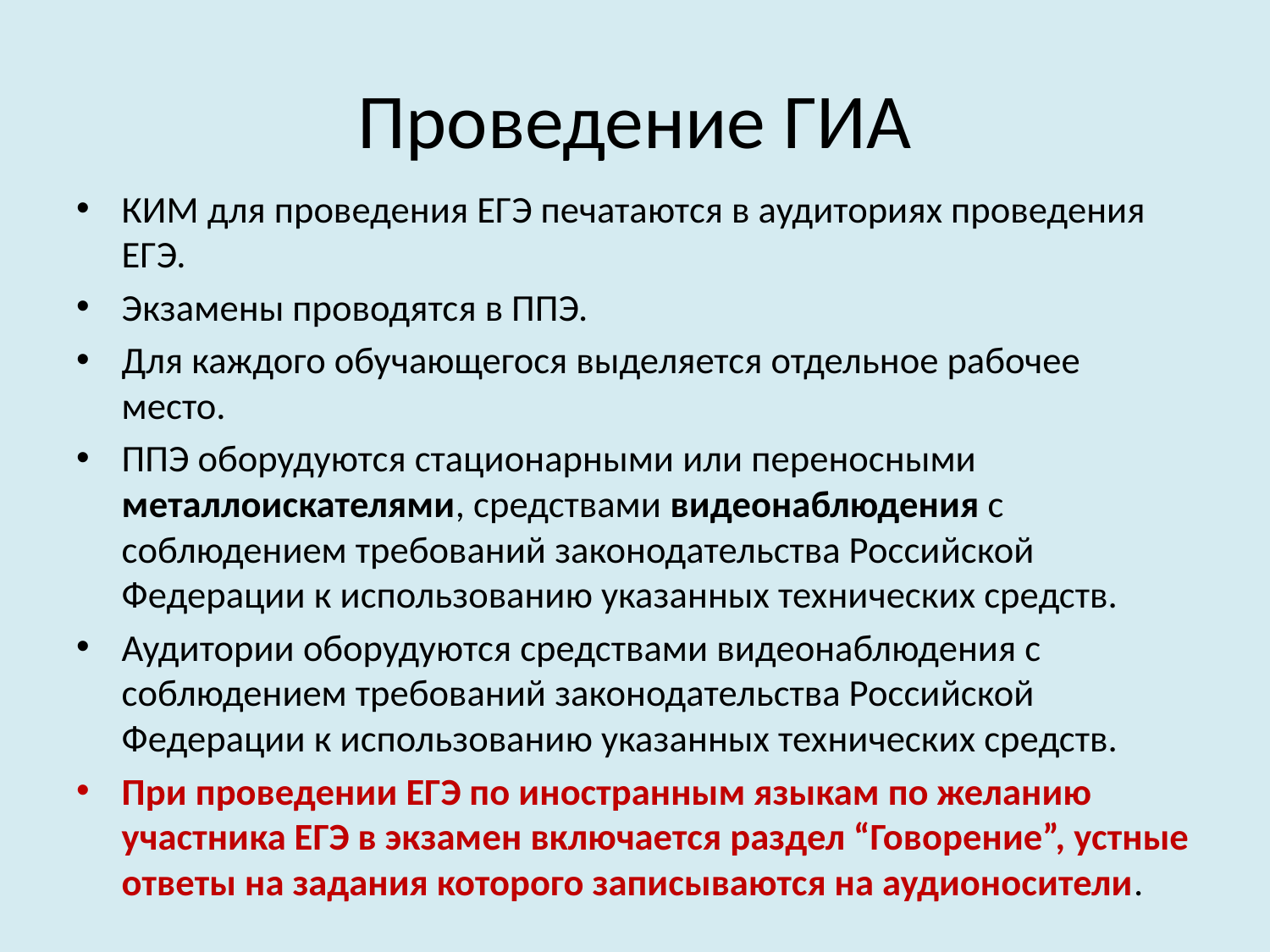

# Проведение ГИА
КИМ для проведения ЕГЭ печатаются в аудиториях проведения ЕГЭ.
Экзамены проводятся в ППЭ.
Для каждого обучающегося выделяется отдельное рабочее место.
ППЭ оборудуются стационарными или переносными металлоискателями, средствами видеонаблюдения с соблюдением требований законодательства Российской Федерации к использованию указанных технических средств.
Аудитории оборудуются средствами видеонаблюдения с соблюдением требований законодательства Российской Федерации к использованию указанных технических средств.
При проведении ЕГЭ по иностранным языкам по желанию участника ЕГЭ в экзамен включается раздел “Говорение”, устные ответы на задания которого записываются на аудионосители.